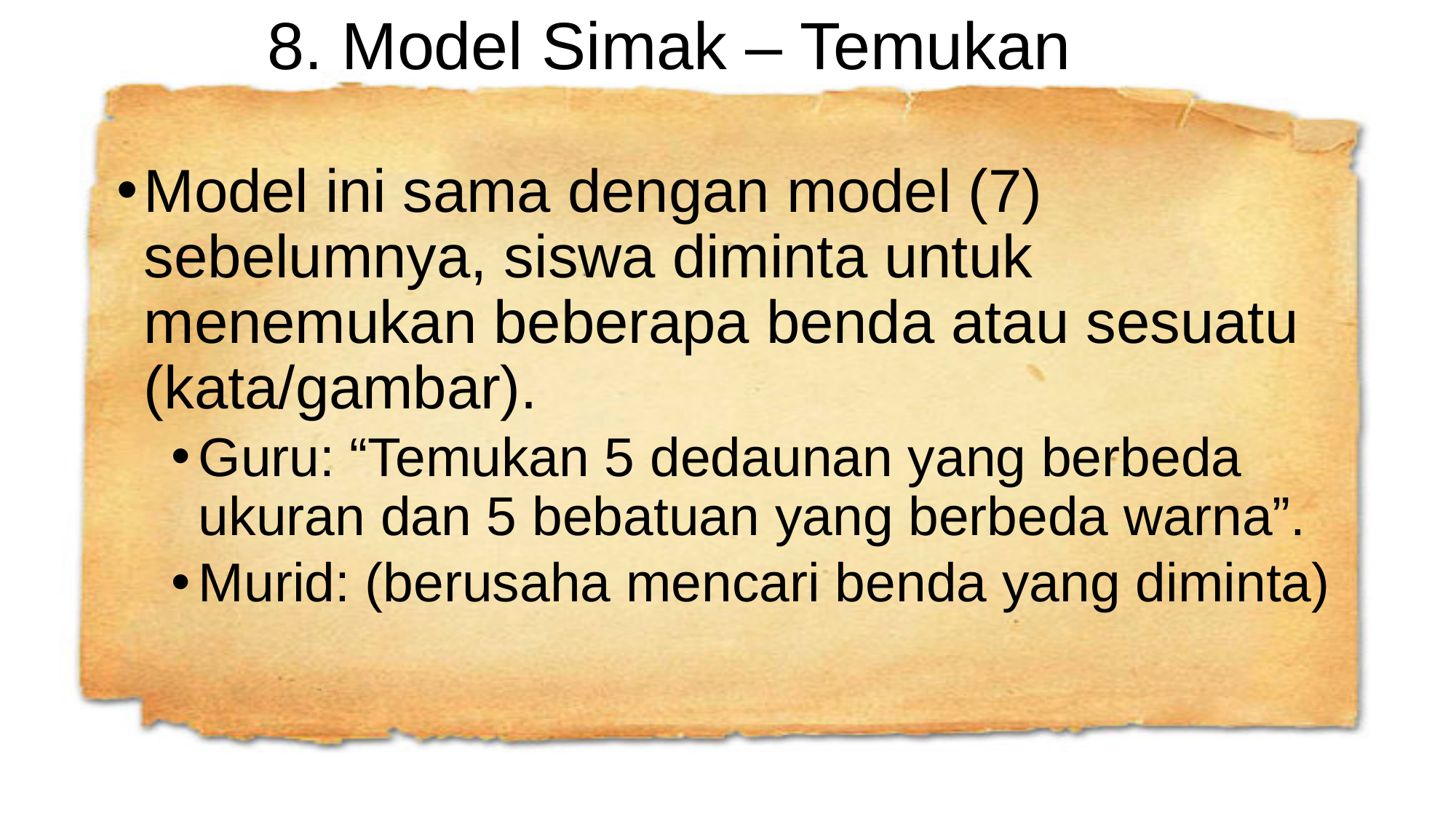

# 8. Model Simak – Temukan
Model ini sama dengan model (7) sebelumnya, siswa diminta untuk menemukan beberapa benda atau sesuatu (kata/gambar).
Guru: “Temukan 5 dedaunan yang berbeda ukuran dan 5 bebatuan yang berbeda warna”.
Murid: (berusaha mencari benda yang diminta)